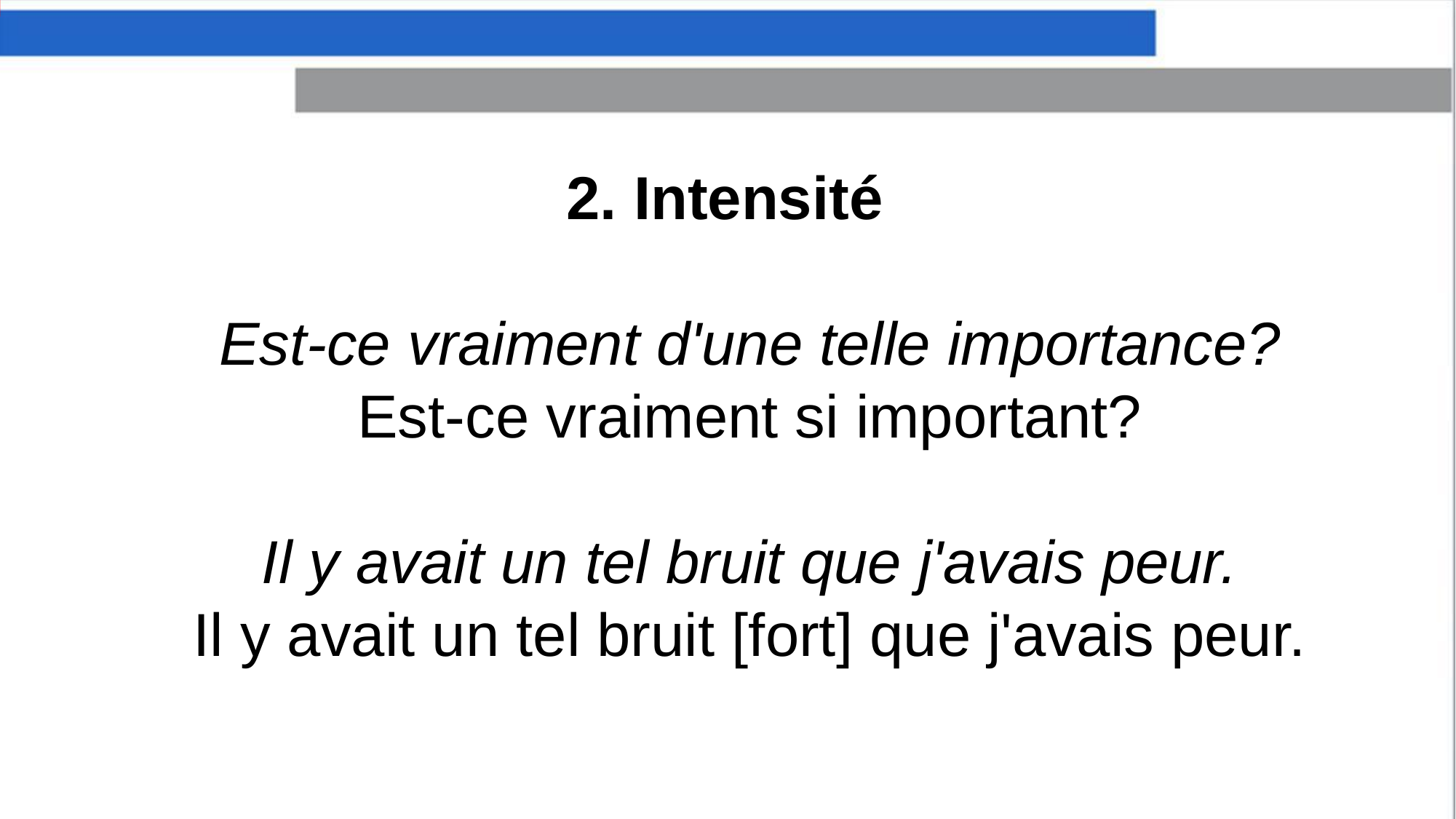

2. Intensité
   Est-ce vraiment d'une telle importance?
   Est-ce vraiment si important?
   Il y avait un tel bruit que j'avais peur.
   Il y avait un tel bruit [fort] que j'avais peur.